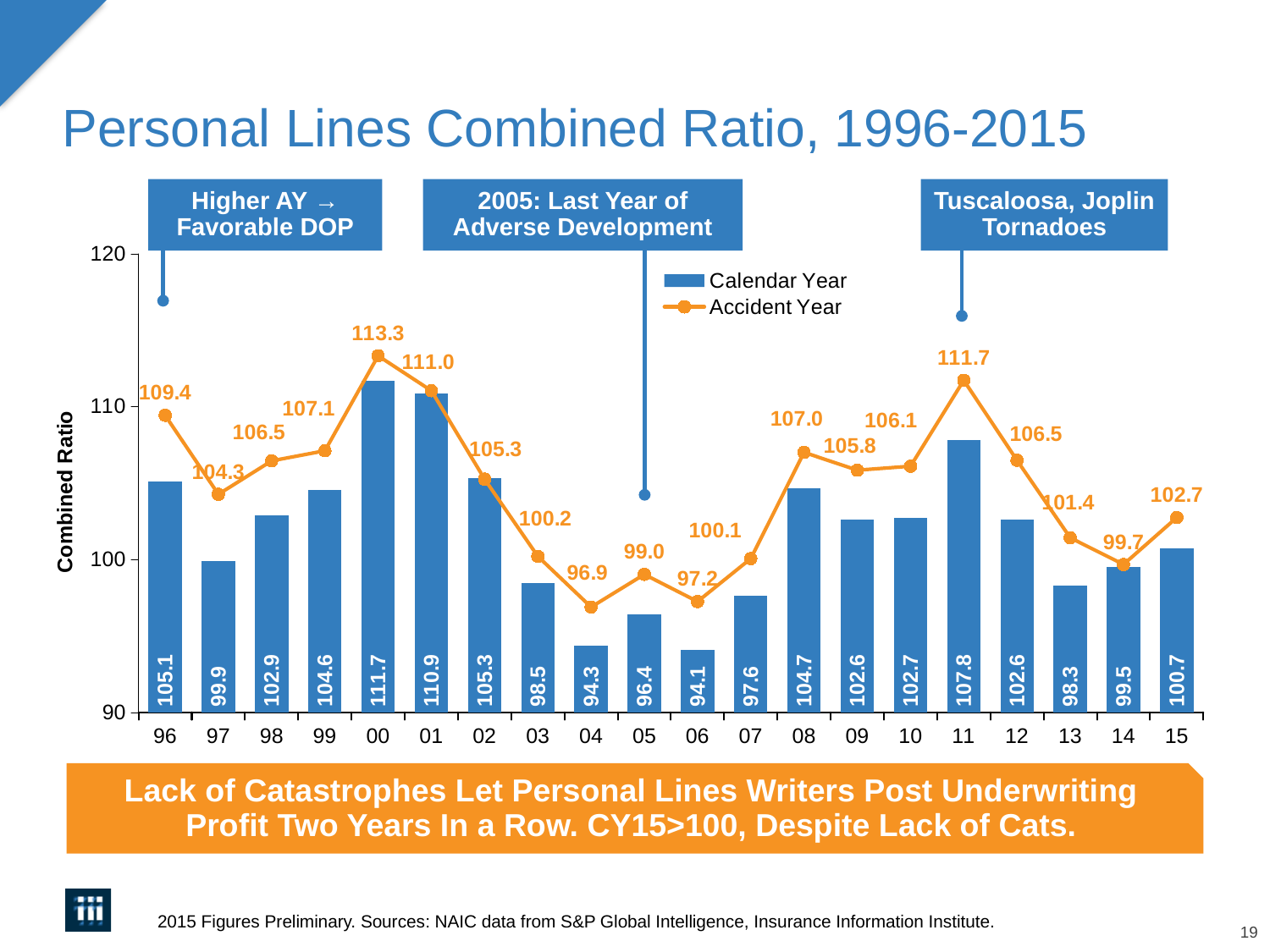

# Personal Lines Combined Ratio, 1996-2015
Higher AY → Favorable DOP
2005: Last Year of Adverse Development
Tuscaloosa, Joplin Tornadoes

### Chart

| Category | Calendar Year | Accident Year |
|---|---|---|
| 96 | 105.0801131465693 | 109.4278755499832 |
| 97 | 99.88395092201901 | 104.2632816245381 |
| 98 | 102.8680039634424 | 106.4512674029128 |
| 99 | 104.5543491136059 | 107.1089870780274 |
| 00 | 111.682509764738 | 113.3215876951311 |
| 01 | 110.8537235252332 | 111.0384985311261 |
| 02 | 105.3425077175435 | 105.2544375253399 |
| 03 | 98.45382023596973 | 100.2014148589444 |
| 04 | 94.34747823712036 | 96.88196613425377 |
| 05 | 96.39805732489422 | 99.02127123992425 |
| 06 | 94.08787646421003 | 97.243644809735 |
| 07 | 97.6469204051412 | 100.0557283075994 |
| 08 | 104.6591586493215 | 107.0057244087402 |
| 09 | 102.5997253397224 | 105.8389860857682 |
| 10 | 102.7108890360043 | 106.1010447789917 |
| 11 | 107.7877717387921 | 111.71847047239 |
| 12 | 102.6214104830742 | 106.4865046091983 |
| 13 | 98.30619507394282 | 101.4161009479184 |
| 14 | 99.5151690976276 | 99.67043956009915 |
| 15 | 100.736898316409 | 102.7395483775276 |
Lack of Catastrophes Let Personal Lines Writers Post Underwriting Profit Two Years In a Row. CY15>100, Despite Lack of Cats.
2015 Figures Preliminary. Sources: NAIC data from S&P Global Intelligence, Insurance Information Institute.